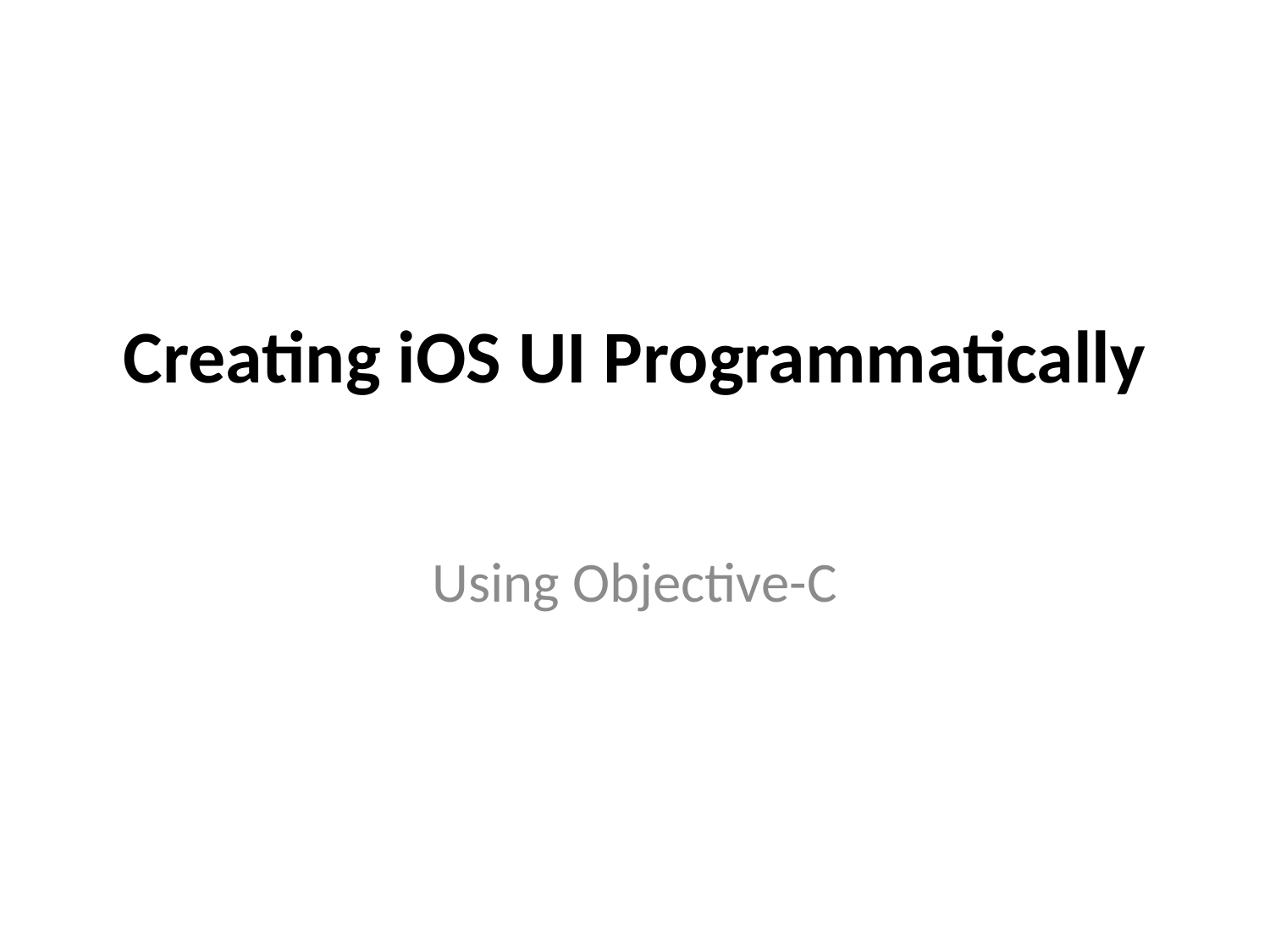

# Creating iOS UI Programmatically
Using Objective-C